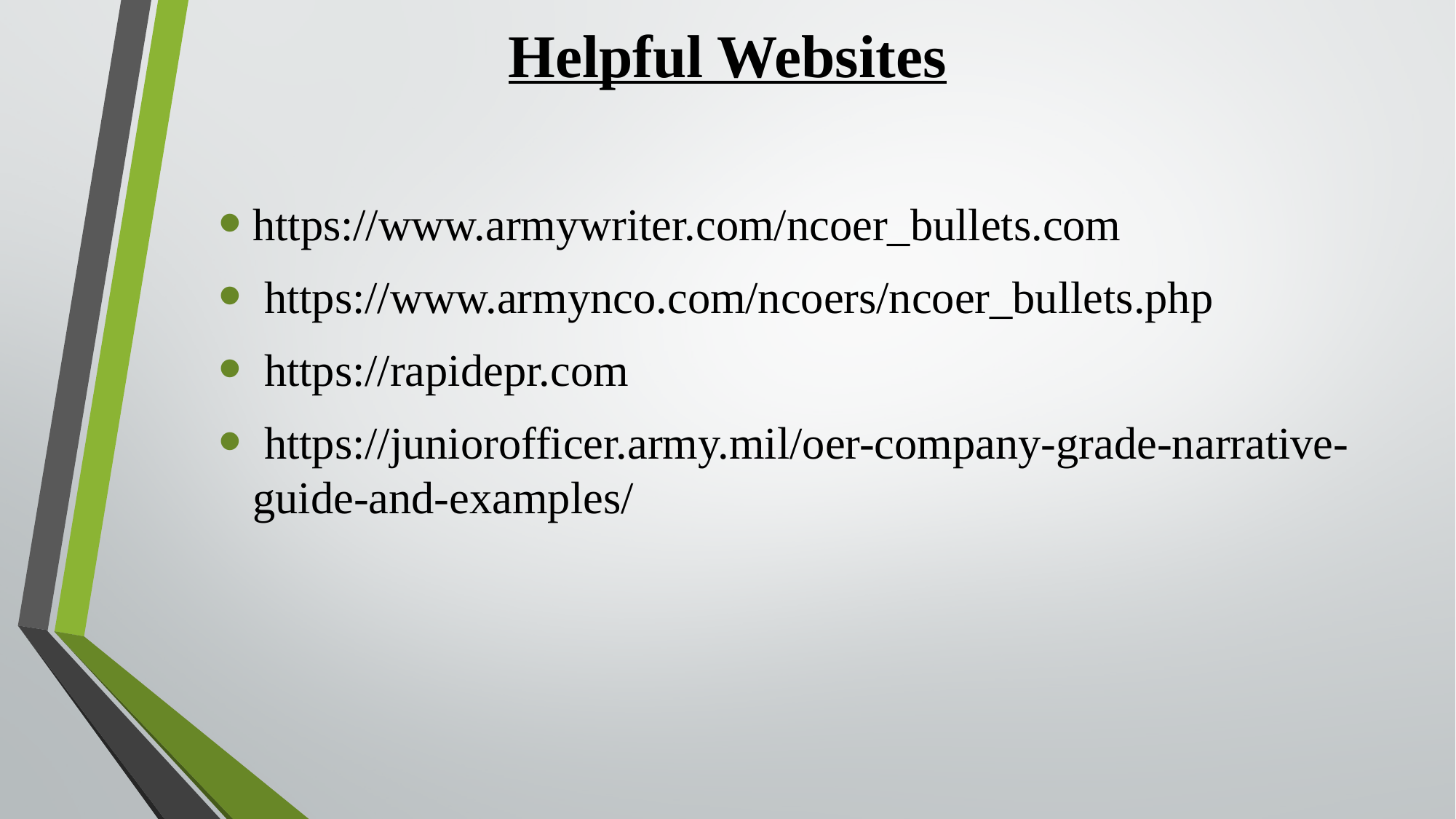

# Helpful Websites
https://www.armywriter.com/ncoer_bullets.com
 https://www.armynco.com/ncoers/ncoer_bullets.php
 https://rapidepr.com
 https://juniorofficer.army.mil/oer-company-grade-narrative-guide-and-examples/